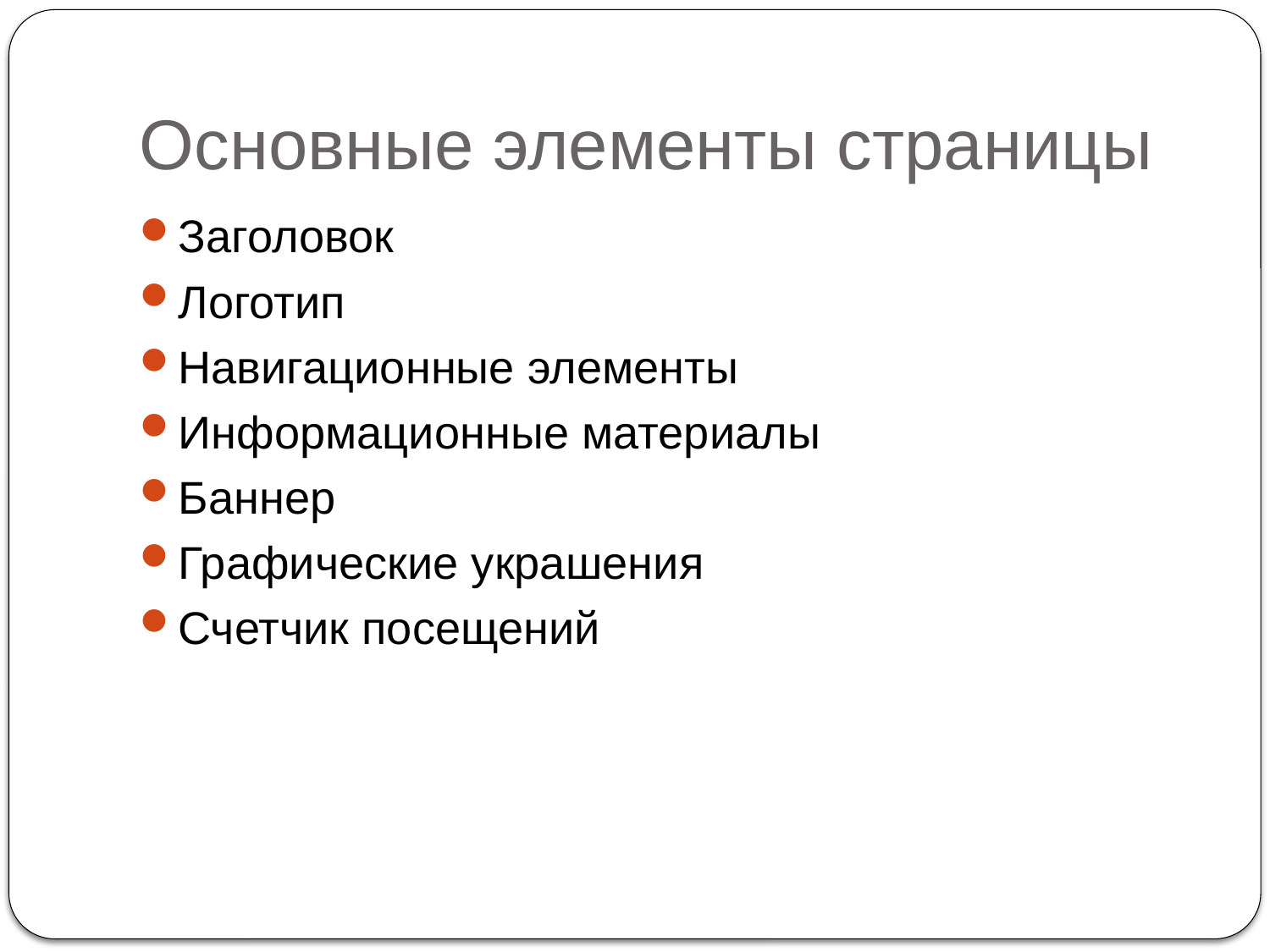

# Основные элементы страницы
Заголовок
Логотип
Навигационные элементы
Информационные материалы
Баннер
Графические украшения
Счетчик посещений